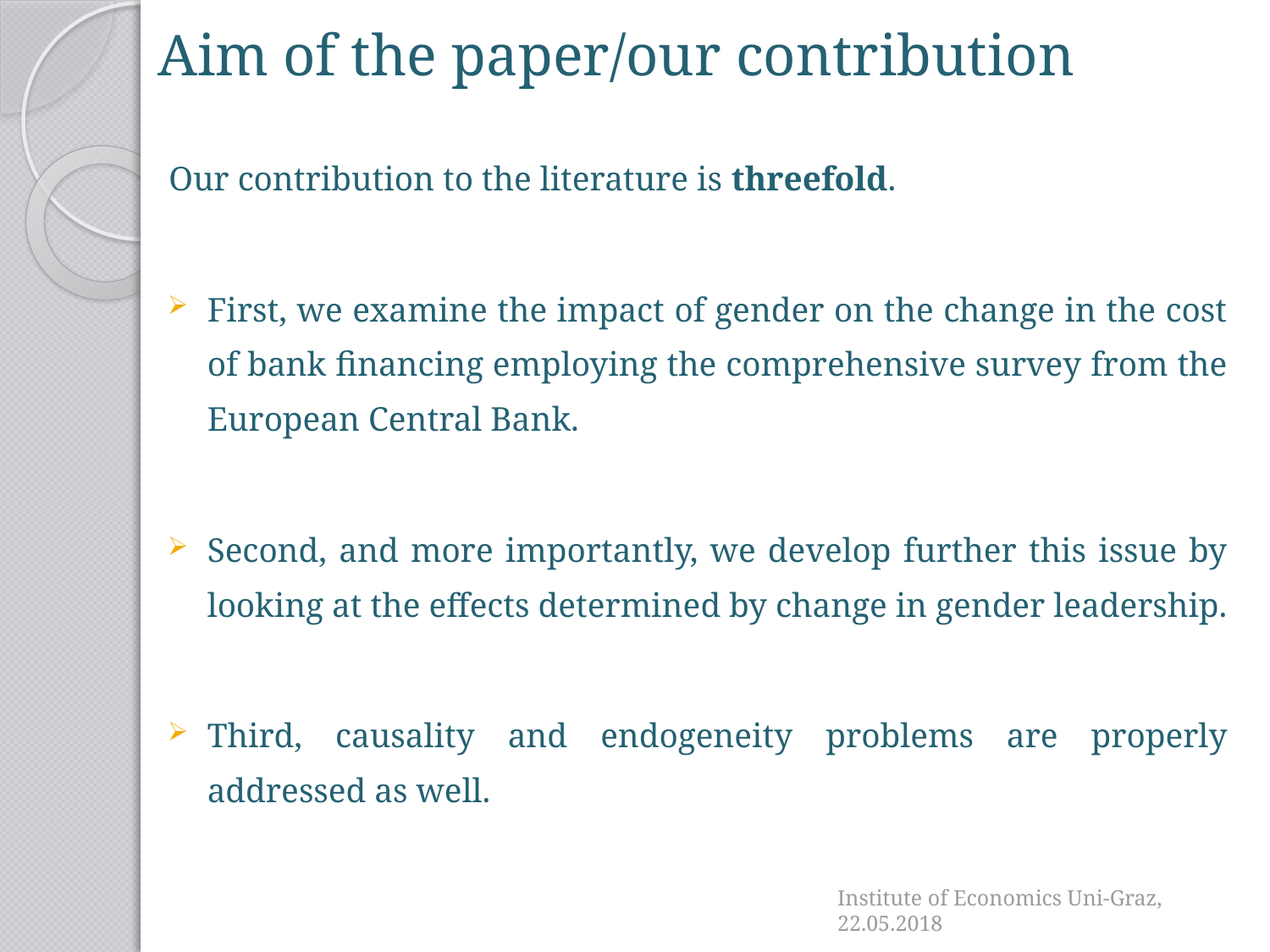

# Aim of the paper/our contribution
Our contribution to the literature is threefold.

First, we examine the impact of gender on the change in the cost of bank financing employing the comprehensive survey from the European Central Bank.

Second, and more importantly, we develop further this issue by looking at the effects determined by change in gender leadership.

Third, causality and endogeneity problems are properly addressed as well.

Institute of Economics Uni-Graz, 22.05.2018